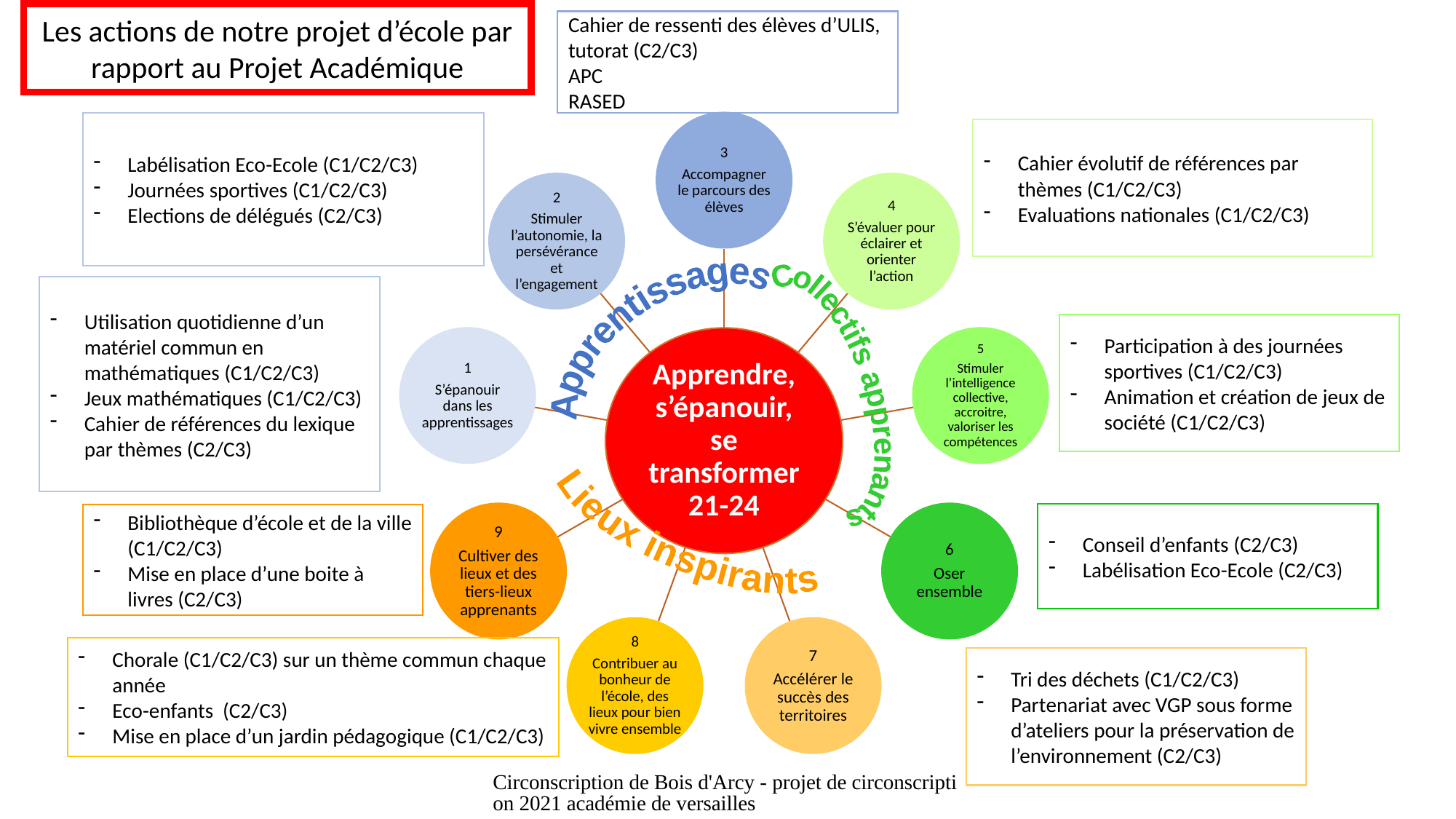

Les actions de notre projet d’école par rapport au Projet Académique
Cahier de ressenti des élèves d’ULIS, tutorat (C2/C3)
APC
RASED
Apprendre, s’épanouir, se transformer 21-24

3
Accompagner le parcours des élèves

4
S’évaluer pour éclairer et orienter l’action

5
Stimuler l’intelligence collective, accroitre, valoriser les compétences

6
Oser ensemble

7
Accélérer le succès des territoires

8
Contribuer au bonheur de l’école, des lieux pour bien vivre ensemble

9
Cultiver des lieux et des tiers-lieux apprenants

1
S’épanouir dans les apprentissages

2
Stimuler l’autonomie, la persévérance et l’engagement
Labélisation Eco-Ecole (C1/C2/C3)
Journées sportives (C1/C2/C3)
Elections de délégués (C2/C3)
Cahier évolutif de références par thèmes (C1/C2/C3)
Evaluations nationales (C1/C2/C3)
Utilisation quotidienne d’un matériel commun en mathématiques (C1/C2/C3)
Jeux mathématiques (C1/C2/C3)
Cahier de références du lexique par thèmes (C2/C3)
Apprentissages
Participation à des journées sportives (C1/C2/C3)
Animation et création de jeux de société (C1/C2/C3)
Collectifs apprenants
Lieux inspirants
Conseil d’enfants (C2/C3)
Labélisation Eco-Ecole (C2/C3)
Bibliothèque d’école et de la ville (C1/C2/C3)
Mise en place d’une boite à livres (C2/C3)
Chorale (C1/C2/C3) sur un thème commun chaque année
Eco-enfants  (C2/C3)
Mise en place d’un jardin pédagogique (C1/C2/C3)
Tri des déchets (C1/C2/C3)
Partenariat avec VGP sous forme d’ateliers pour la préservation de l’environnement (C2/C3)
Circonscription de Bois d'Arcy - projet de circonscription 2021 académie de versailles